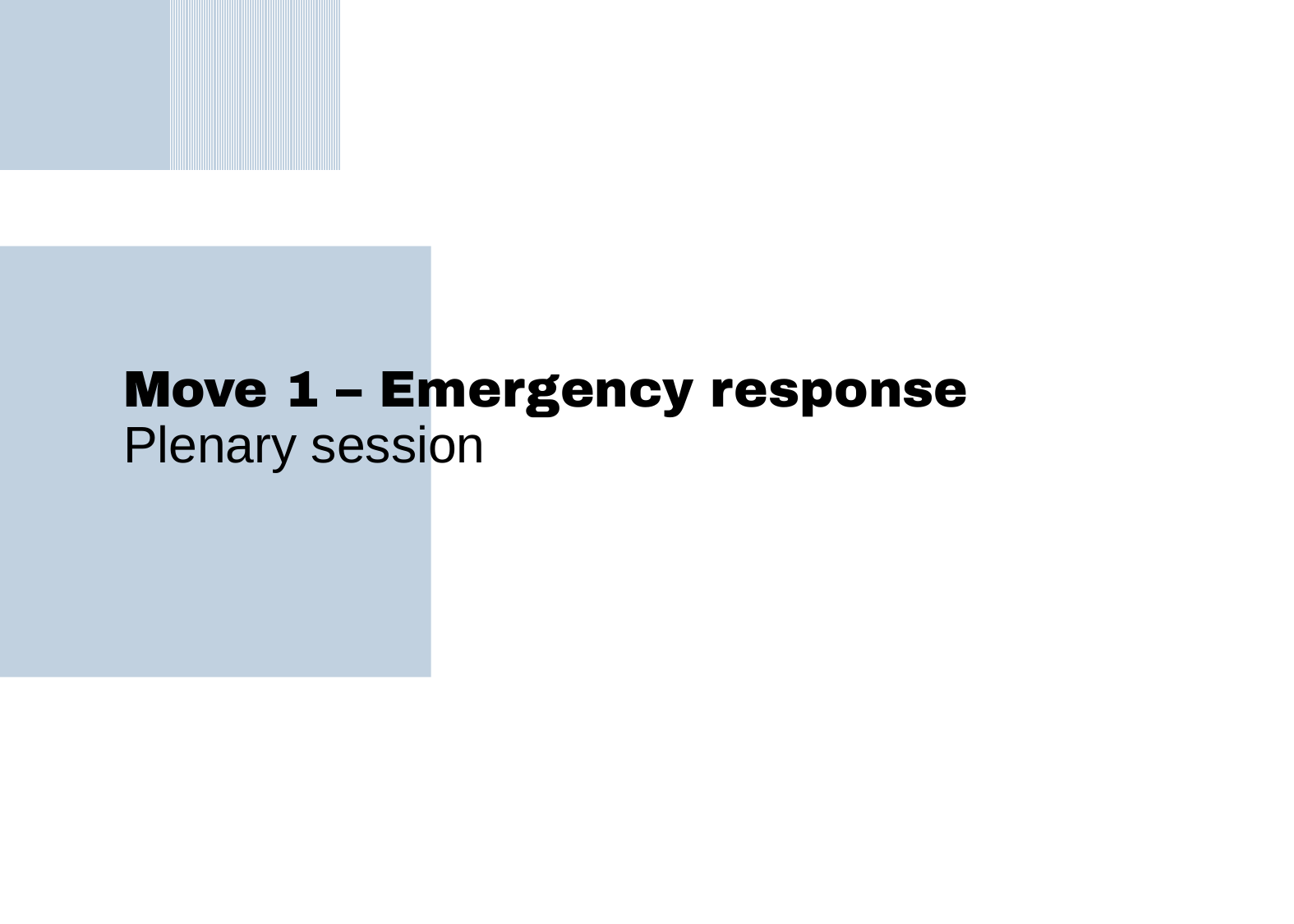

# Move 1 – Emergency response Plenary session